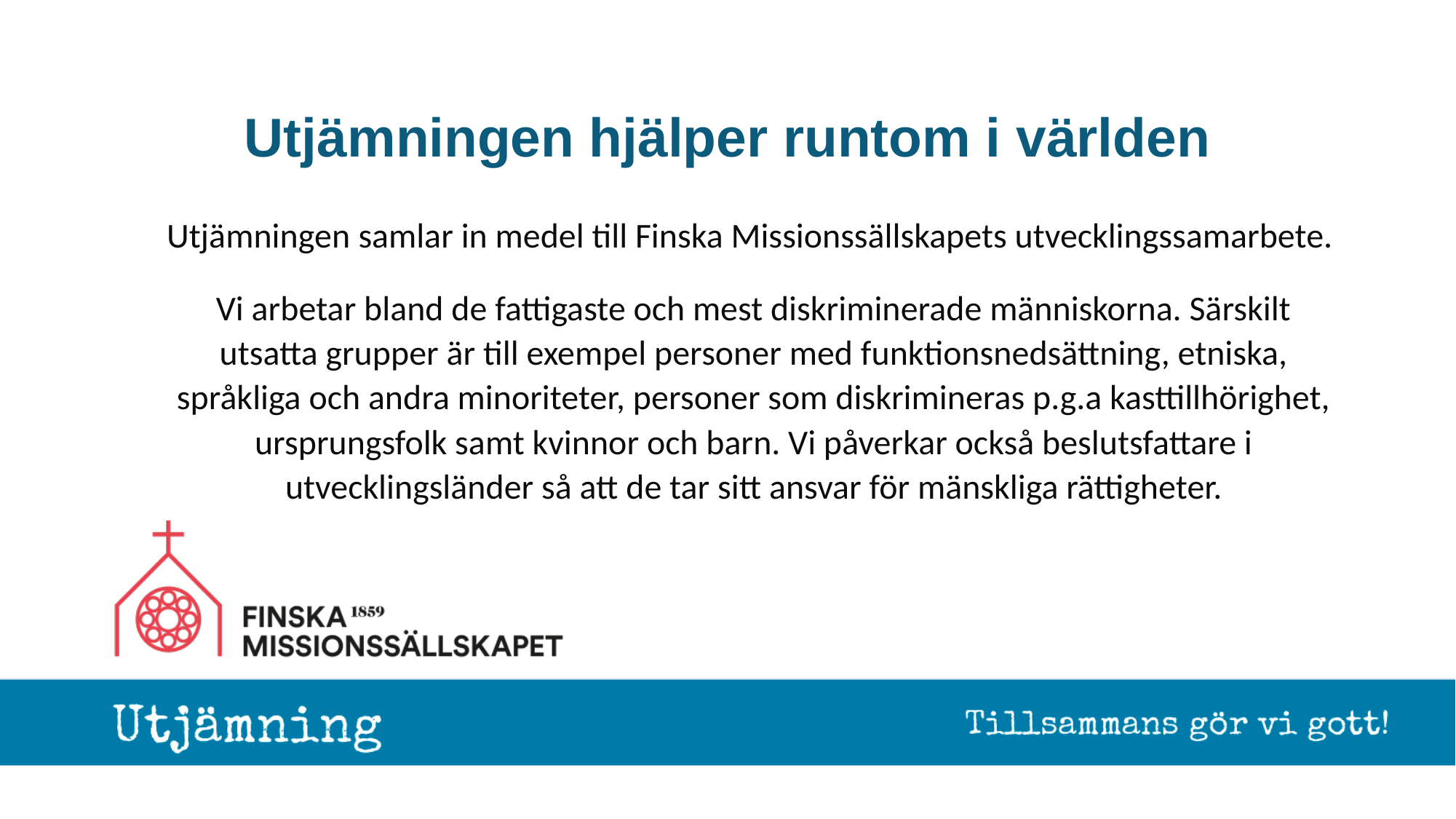

# Utjämningen hjälper runtom i världen
Utjämningen samlar in medel till Finska Missionssällskapets utvecklingssamarbete.
Vi arbetar bland de fattigaste och mest diskriminerade människorna. Särskilt utsatta grupper är till exempel personer med funktionsnedsättning, etniska, språkliga och andra minoriteter, personer som diskrimineras p.g.a kasttillhörighet, ursprungsfolk samt kvinnor och barn. Vi påverkar också beslutsfattare i utvecklingsländer så att de tar sitt ansvar för mänskliga rättigheter.